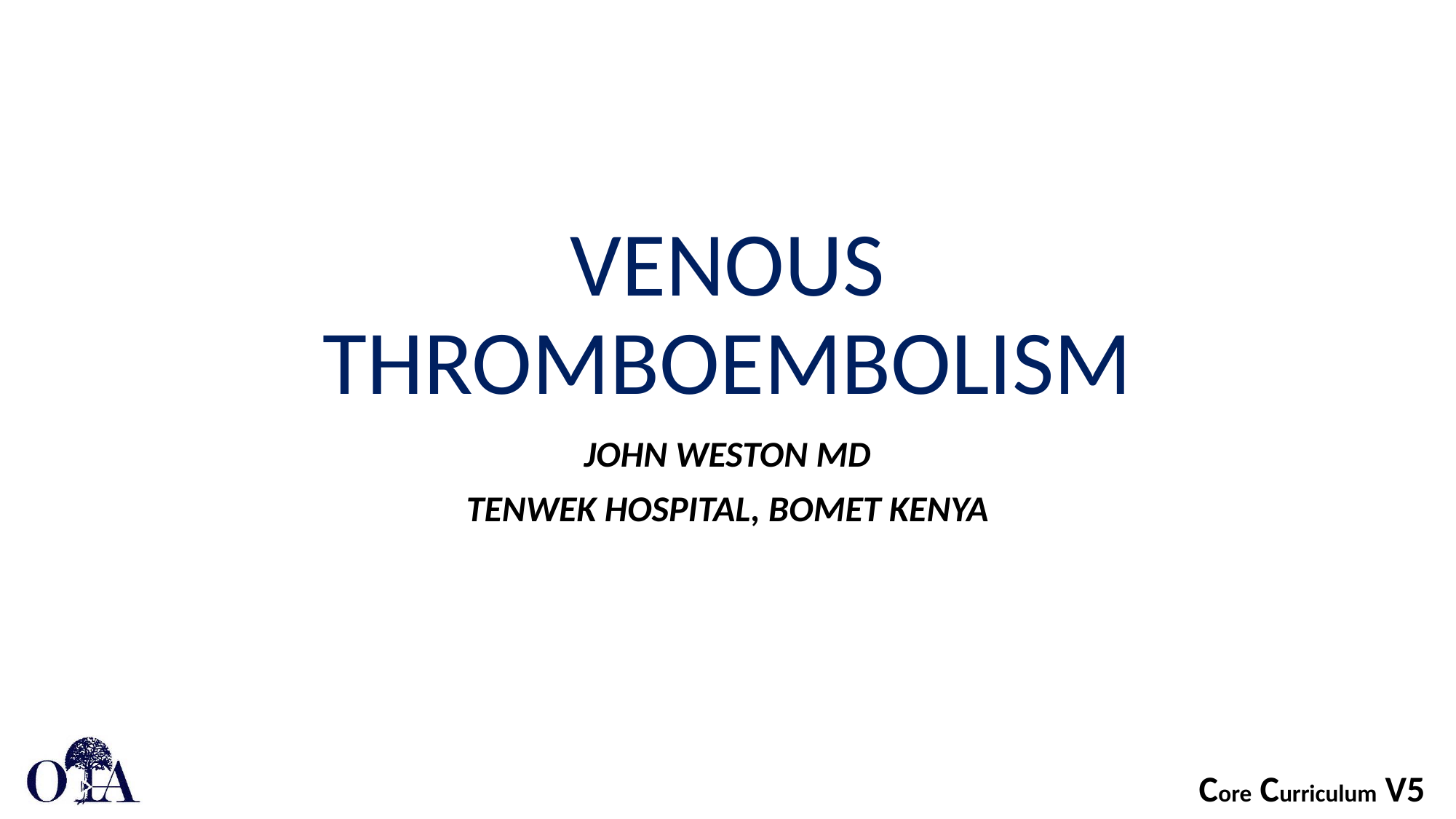

# VENOUS THROMBOEMBOLISM
JOHN WESTON MD
TENWEK HOSPITAL, BOMET KENYA